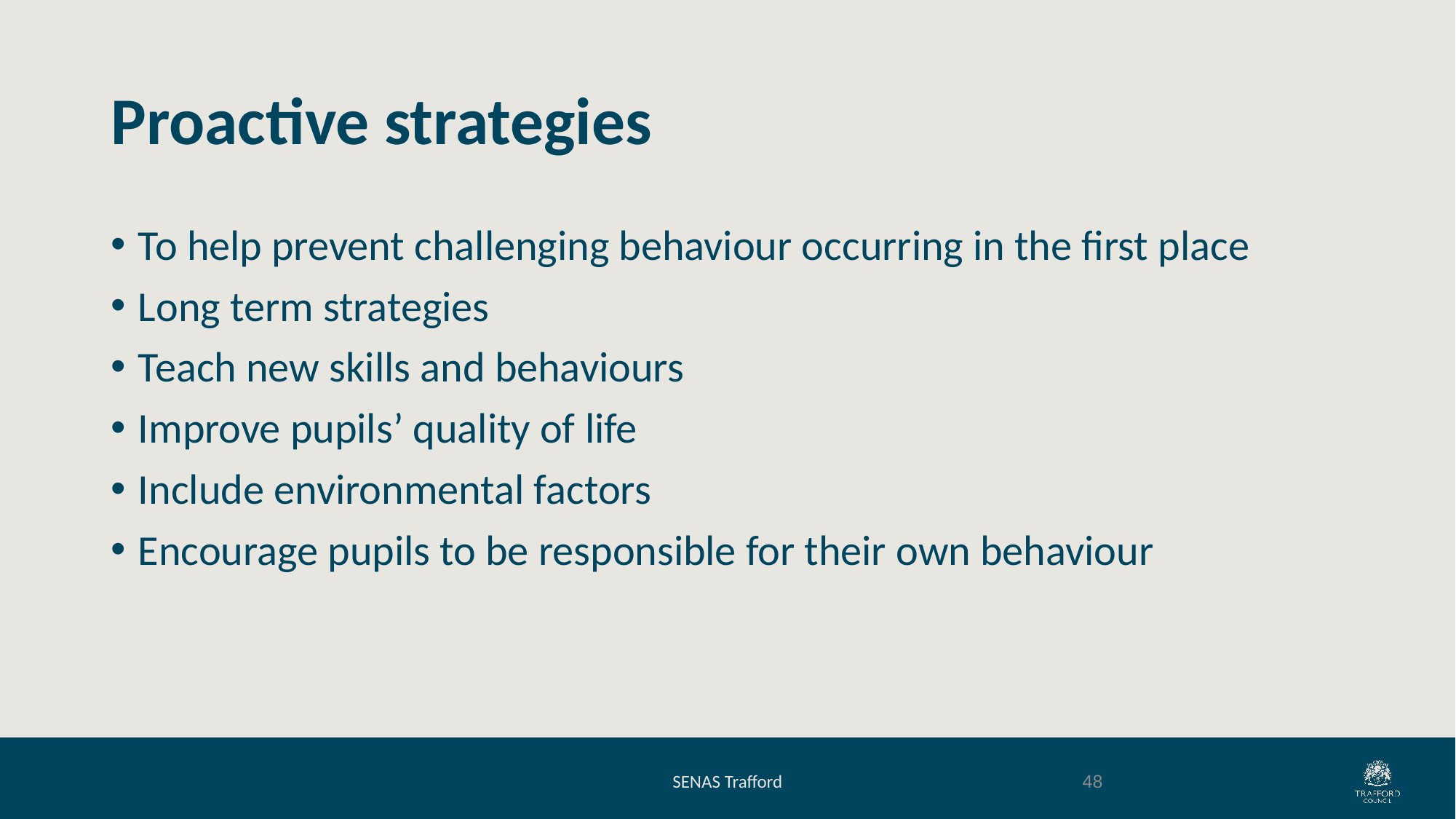

# Proactive strategies
To help prevent challenging behaviour occurring in the first place
Long term strategies
Teach new skills and behaviours
Improve pupils’ quality of life
Include environmental factors
Encourage pupils to be responsible for their own behaviour
SENAS Trafford
48